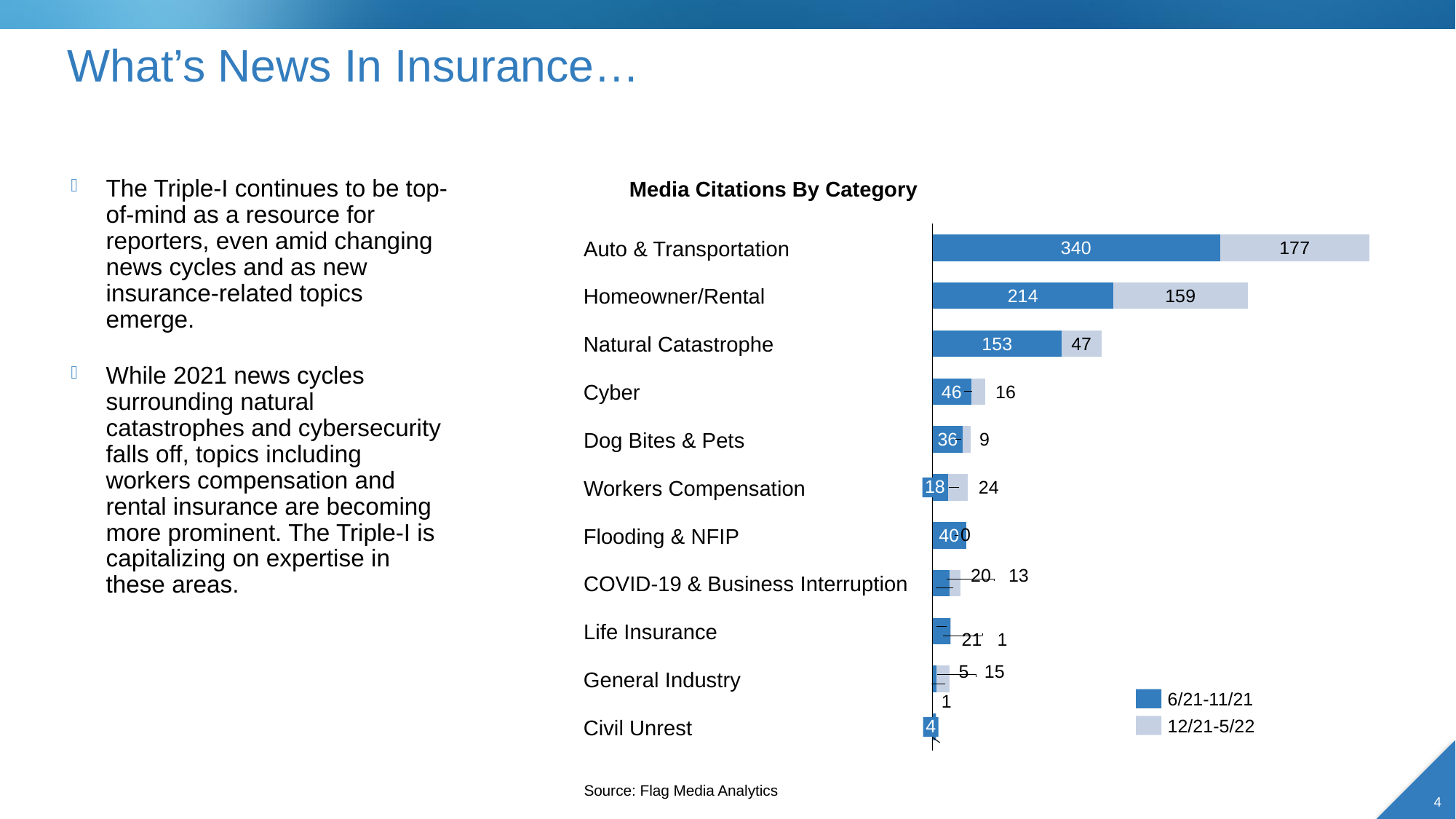

# What’s News In Insurance…
The Triple-I continues to be top-of-mind as a resource for reporters, even amid changing news cycles and as new insurance-related topics emerge.
While 2021 news cycles surrounding natural catastrophes and cybersecurity falls off, topics including workers compensation and rental insurance are becoming more prominent. The Triple-I is capitalizing on expertise in these areas.
Media Citations By Category

### Chart

| Category |  |  |
|---|---|---|
Auto & Transportation
Homeowner/Rental
Natural Catastrophe
Cyber
Dog Bites & Pets
Workers Compensation
18
Flooding & NFIP
0
COVID-19 & Business Interruption
Life Insurance
General Industry

6/21-11/21
Civil Unrest

12/21-5/22
4
Source: Flag Media Analytics